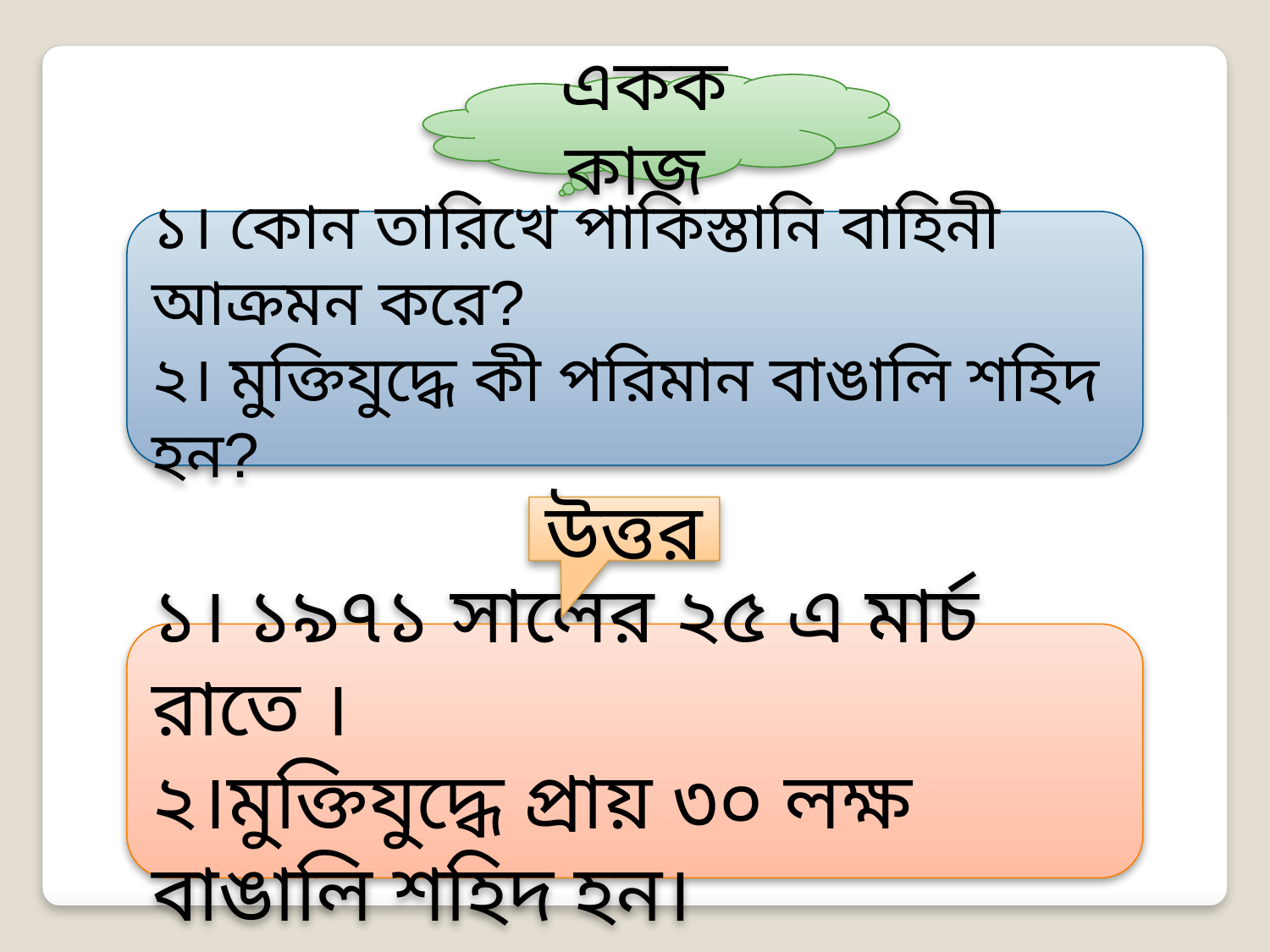

একক কাজ
১। কোন তারিখে পাকিস্তানি বাহিনী আক্রমন করে?
২। মুক্তিযুদ্ধে কী পরিমান বাঙালি শহিদ হন?
উত্তর
১। ১৯৭১ সালের ২৫ এ মার্চ রাতে ।
২।মুক্তিযুদ্ধে প্রায় ৩০ লক্ষ বাঙালি শহিদ হন।